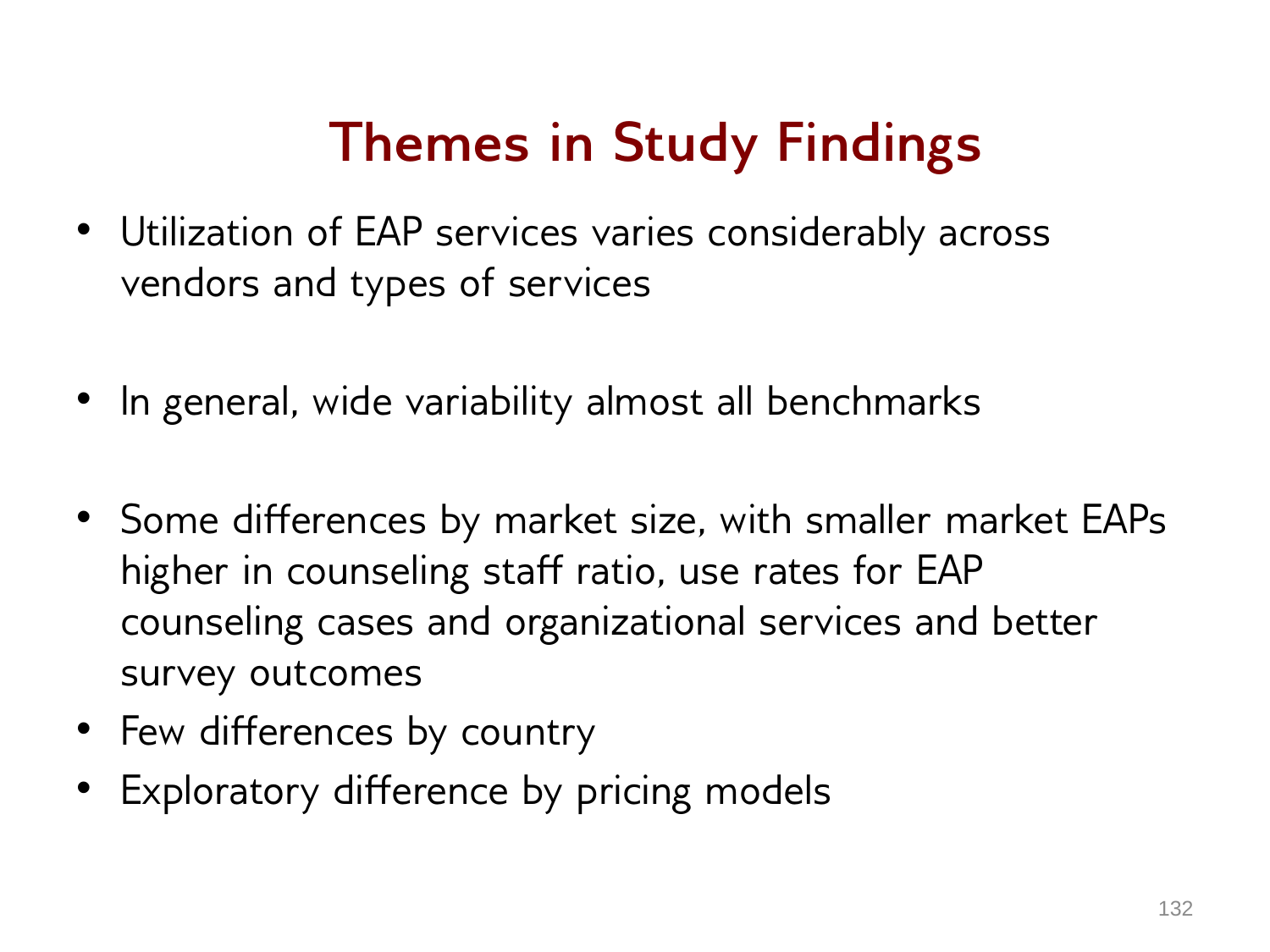

Themes in Study Findings
Utilization of EAP services varies considerably across vendors and types of services

In general, wide variability almost all benchmarks

Some differences by market size, with smaller market EAPs higher in counseling staff ratio, use rates for EAP  counseling cases and organizational services and better survey outcomes
Few differences by country
Exploratory difference by pricing models

132